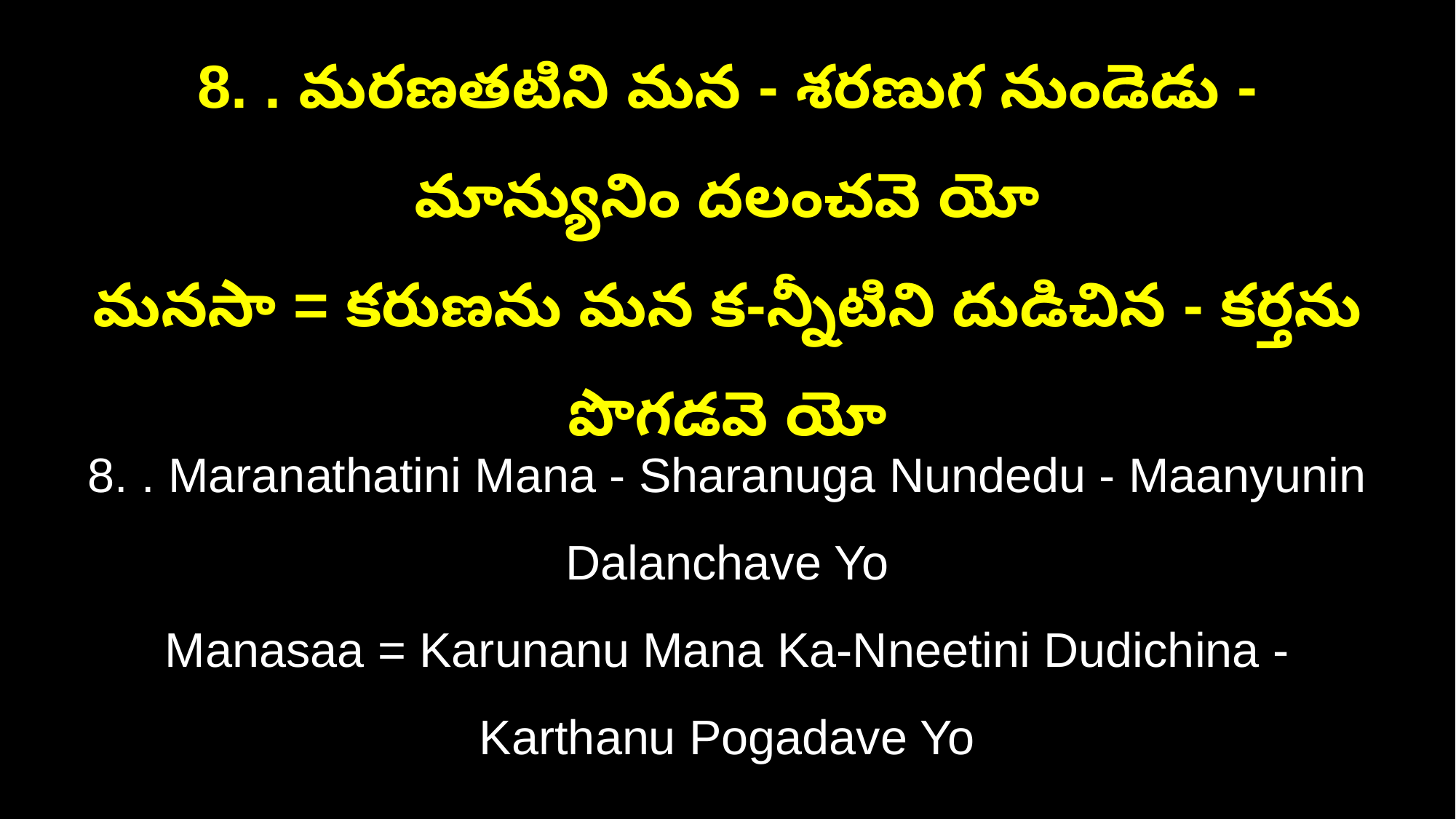

8. . మరణతటిని మన - శరణుగ నుండెడు - మాన్యునిం దలంచవె యో
మనసా = కరుణను మన క-న్నీటిని దుడిచిన - కర్తను పొగడవె యో
8. . Maranathatini Mana - Sharanuga Nundedu - Maanyunin Dalanchave Yo
Manasaa = Karunanu Mana Ka-Nneetini Dudichina - Karthanu Pogadave Yo